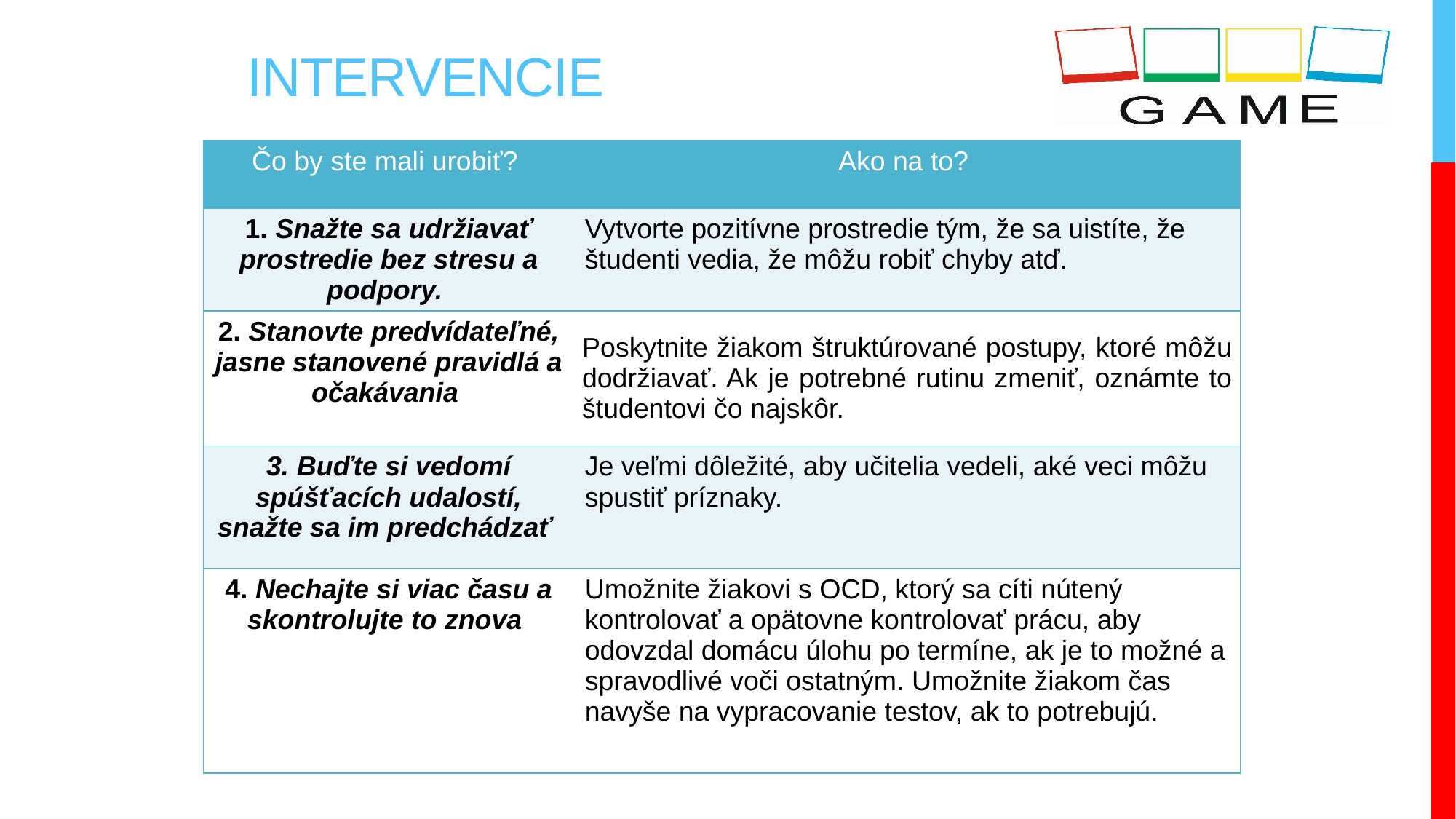

# Intervencie
| Čo by ste mali urobiť? | Ako na to? |
| --- | --- |
| 1. Snažte sa udržiavať prostredie bez stresu a podpory. | Vytvorte pozitívne prostredie tým, že sa uistíte, že študenti vedia, že môžu robiť chyby atď. |
| 2. Stanovte predvídateľné, jasne stanovené pravidlá a očakávania | Poskytnite žiakom štruktúrované postupy, ktoré môžu dodržiavať. Ak je potrebné rutinu zmeniť, oznámte to študentovi čo najskôr. |
| 3. Buďte si vedomí spúšťacích udalostí, snažte sa im predchádzať | Je veľmi dôležité, aby učitelia vedeli, aké veci môžu spustiť príznaky. |
| 4. Nechajte si viac času a skontrolujte to znova | Umožnite žiakovi s OCD, ktorý sa cíti nútený kontrolovať a opätovne kontrolovať prácu, aby odovzdal domácu úlohu po termíne, ak je to možné a spravodlivé voči ostatným. Umožnite žiakom čas navyše na vypracovanie testov, ak to potrebujú. |